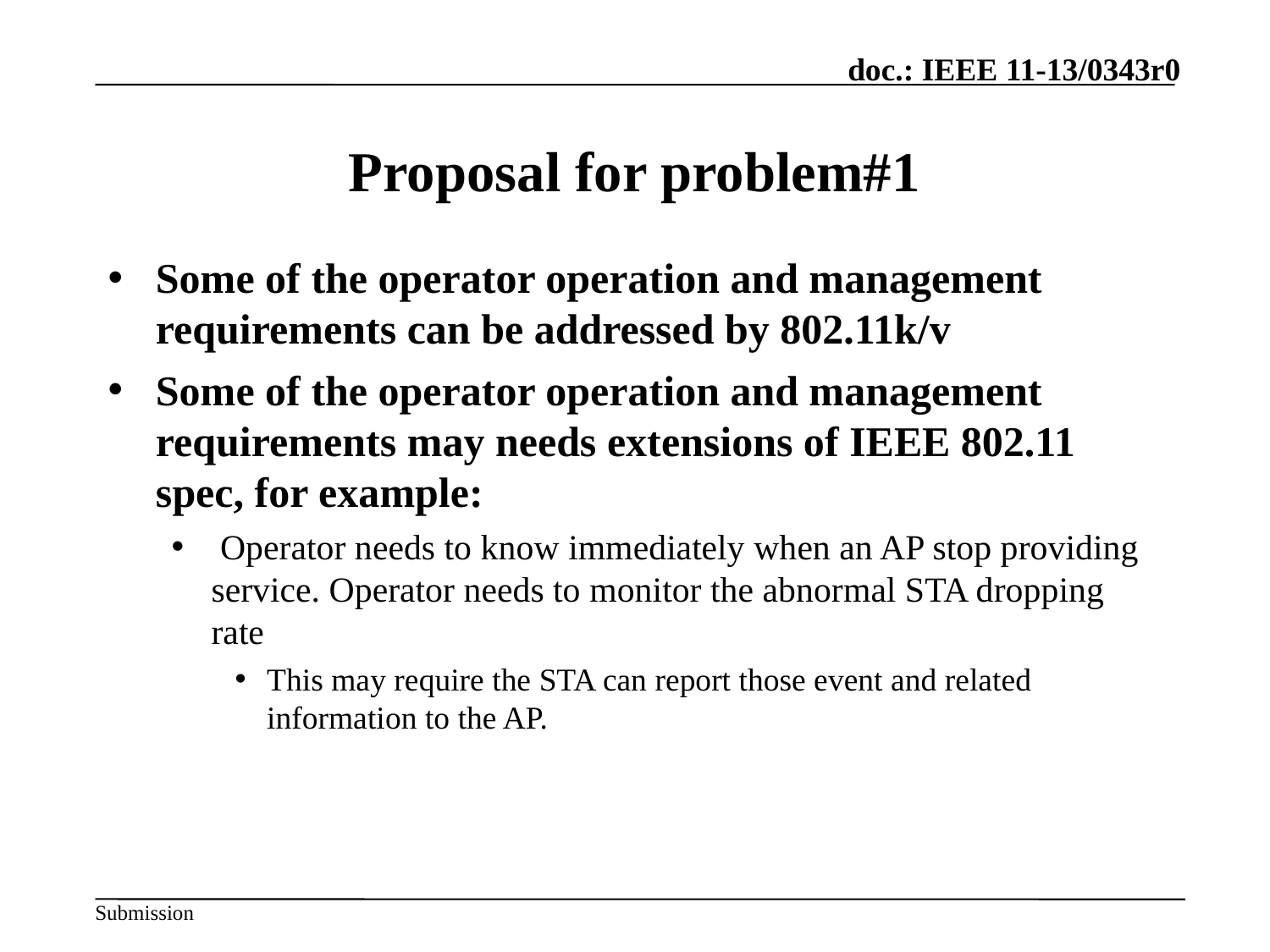

# Proposal for problem#1
Some of the operator operation and management requirements can be addressed by 802.11k/v
Some of the operator operation and management requirements may needs extensions of IEEE 802.11 spec, for example:
 Operator needs to know immediately when an AP stop providing service. Operator needs to monitor the abnormal STA dropping rate
This may require the STA can report those event and related information to the AP.